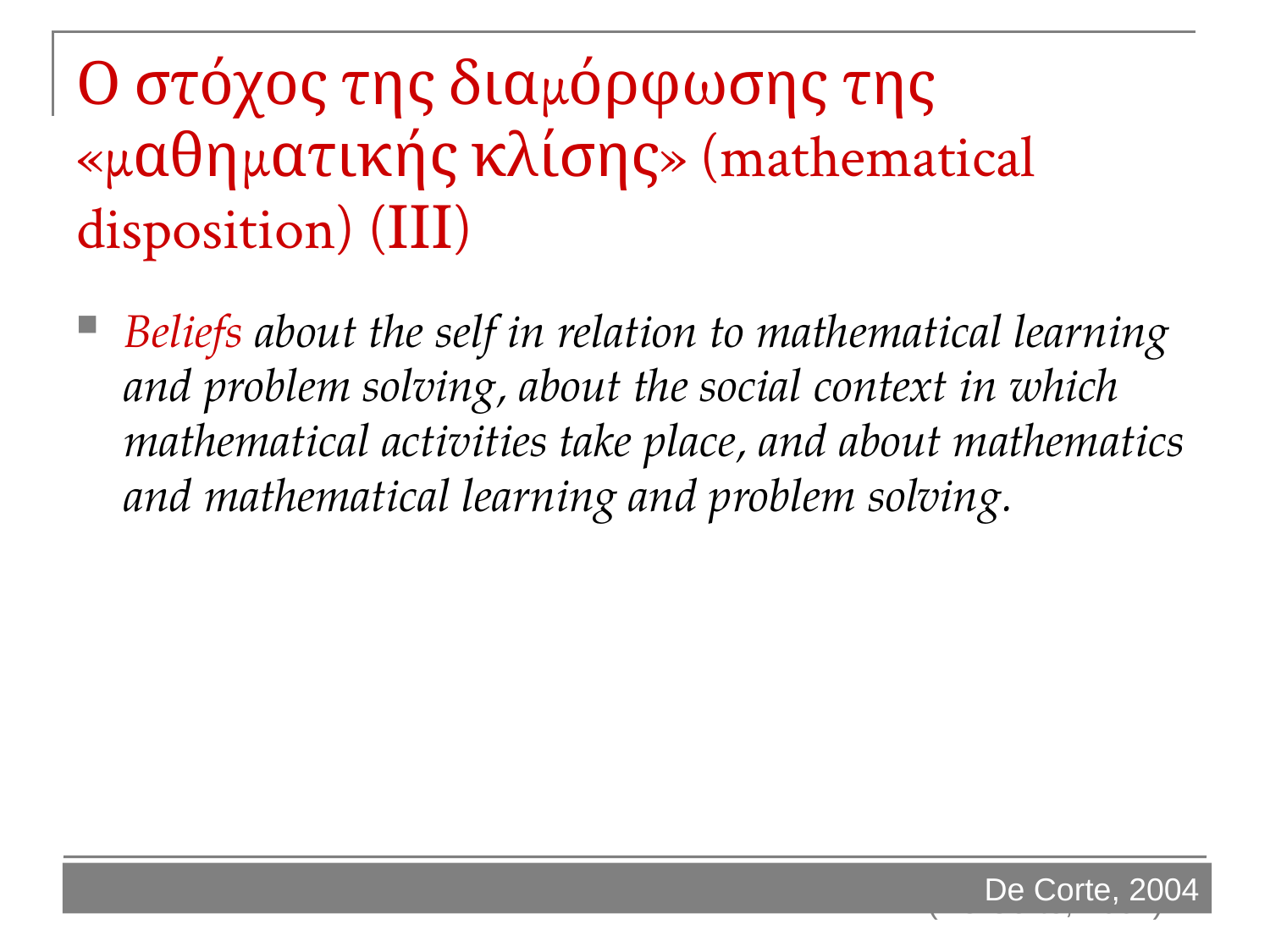

# Ο στόχος της διαμόρφωσης της «μαθηματικής κλίσης» (mathematical disposition) (ΙΙΙ)

Beliefs about the self in relation to mathematical learning and problem solving, about the social context in which mathematical activities take place, and about mathematics and mathematical learning and problem solving.

De Corte, 2004
(De Corte, 2004)